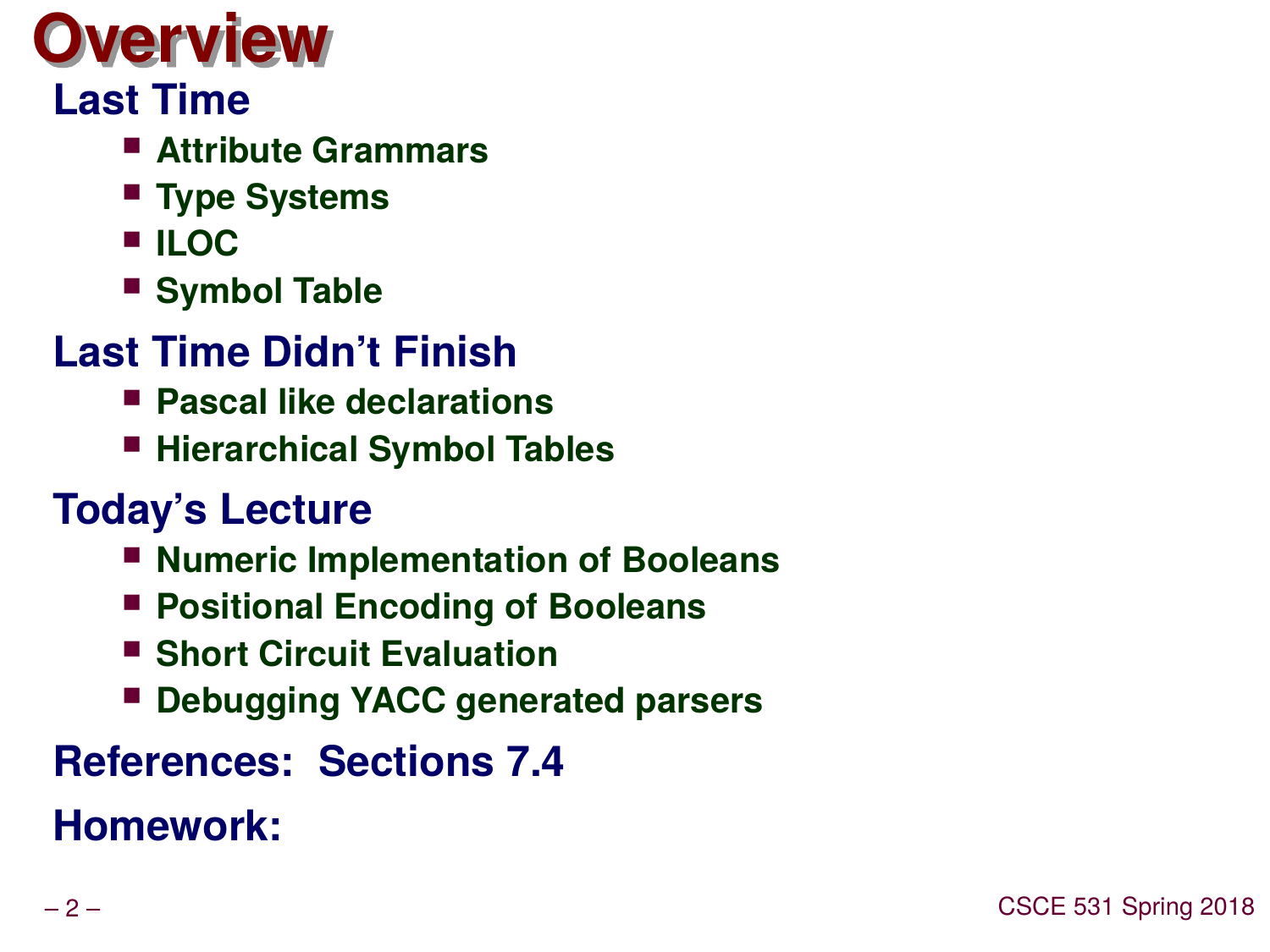

# Overview
Last Time
Attribute Grammars
Type Systems
ILOC
Symbol Table
Last Time Didn’t Finish
Pascal like declarations
Hierarchical Symbol Tables
Today’s Lecture
Numeric Implementation of Booleans
Positional Encoding of Booleans
Short Circuit Evaluation
Debugging YACC generated parsers
References:  Sections 7.4
Homework: